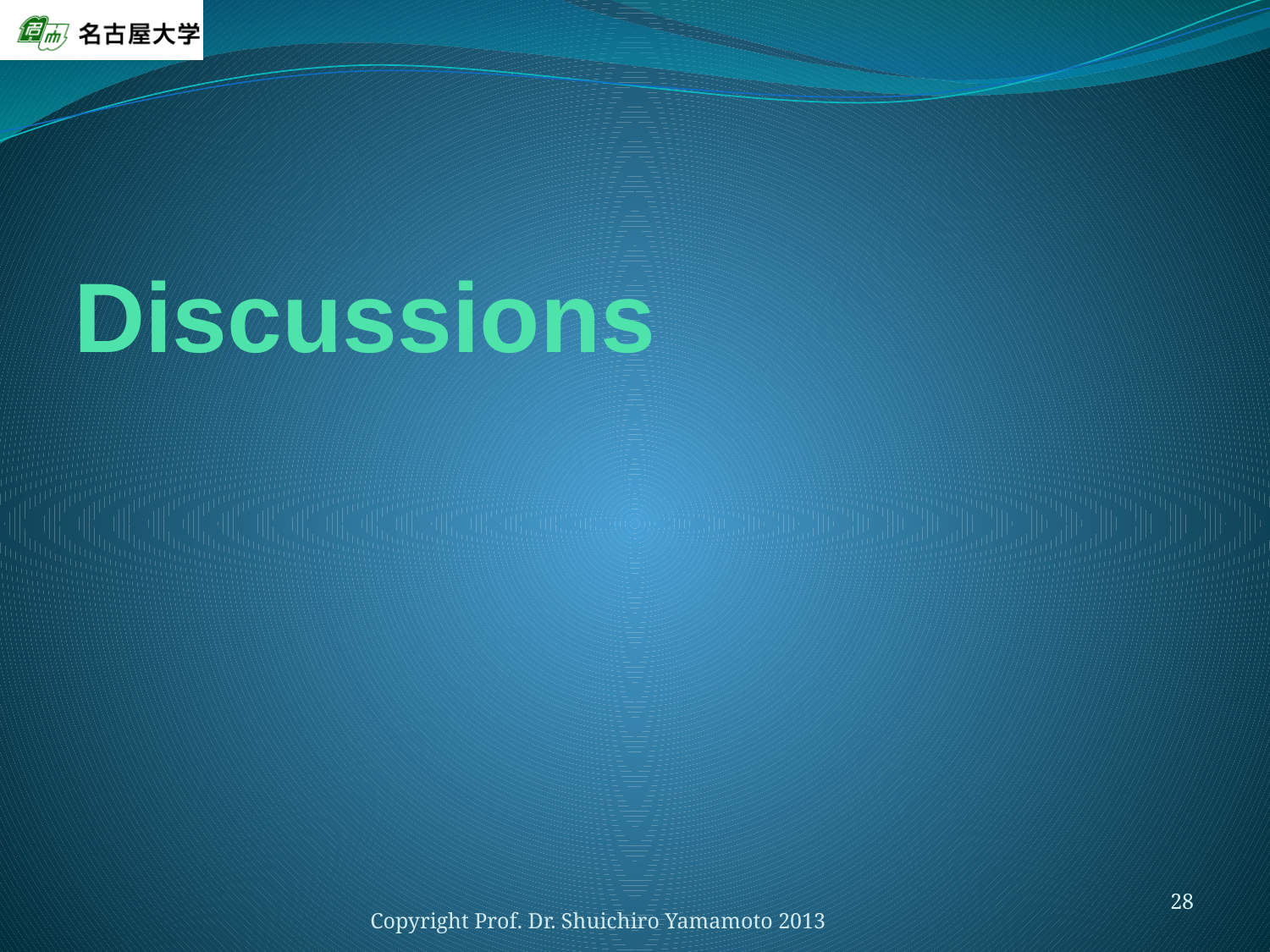

# Discussions

Copyright Prof. Dr. Shuichiro Yamamoto 2013
28